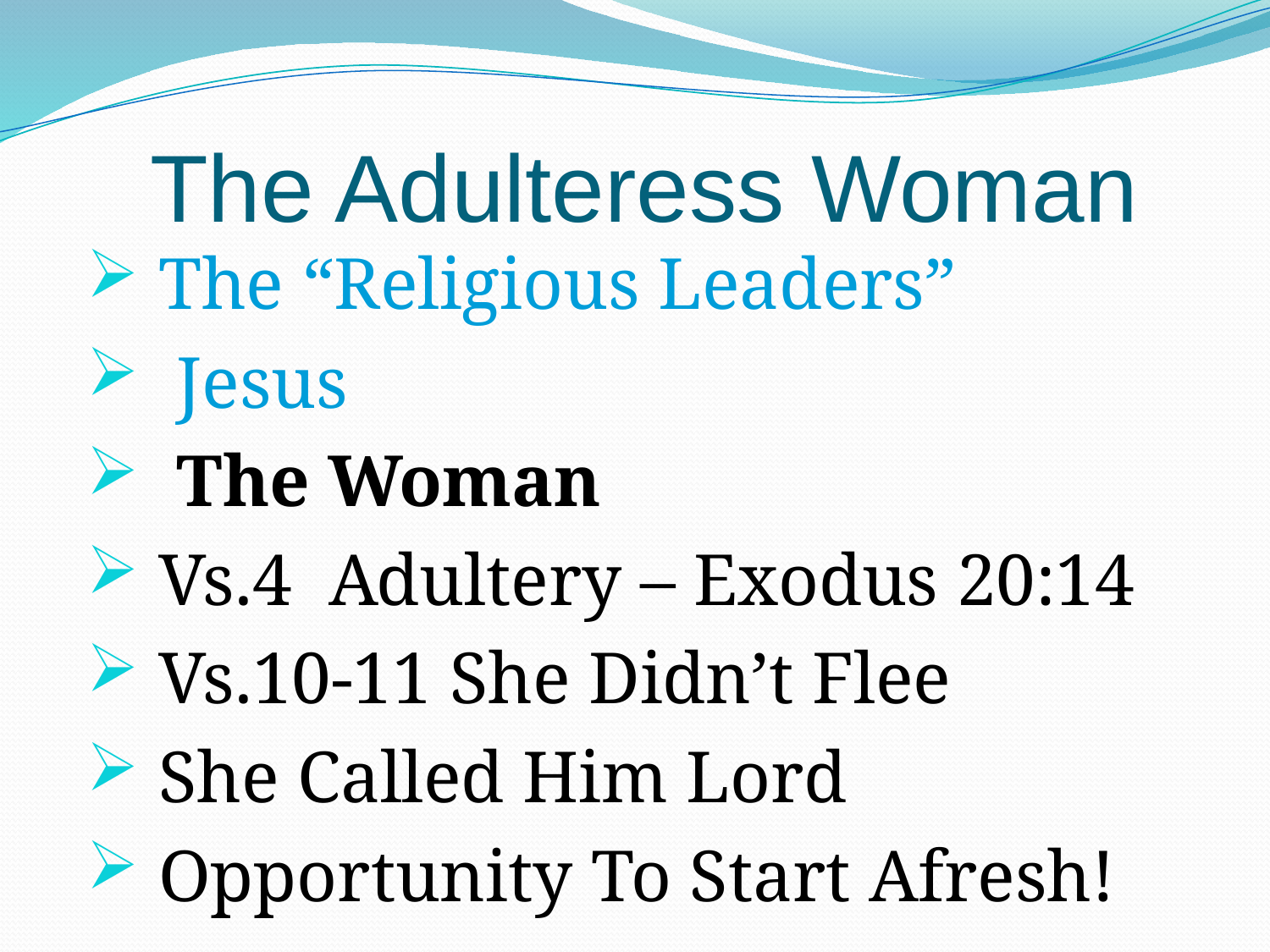

# The Adulteress Woman
 The “Religious Leaders”
  Jesus
  The Woman
 Vs.4  Adultery – Exodus 20:14
 Vs.10-11 She Didn’t Flee
 She Called Him Lord
 Opportunity To Start Afresh!